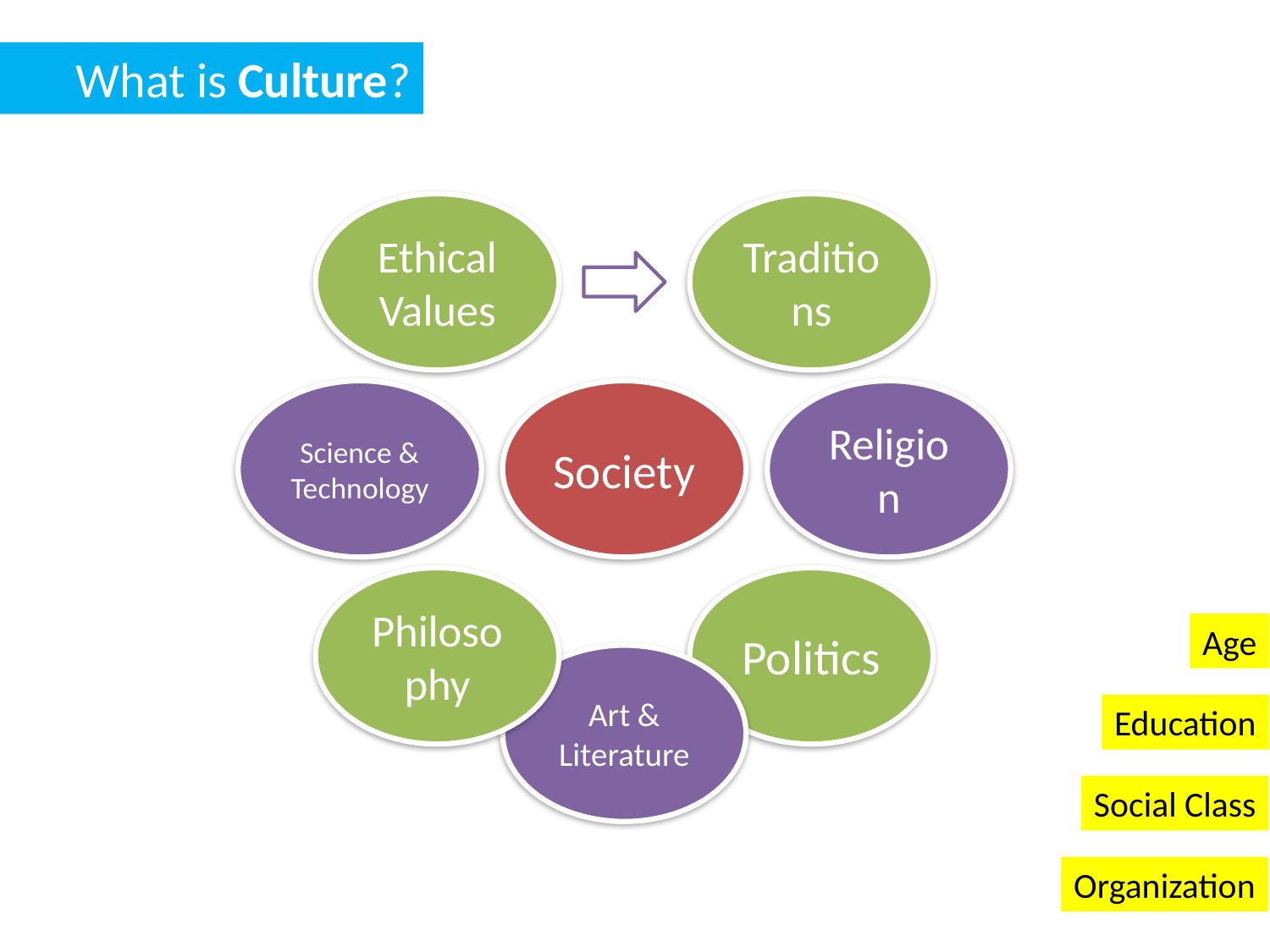

What is Culture?
Society
Traditions
Religion
Politics
Art & Literature
Philosophy
Science & Technology
Ethical Values
Age
Education
Social Class
Organization